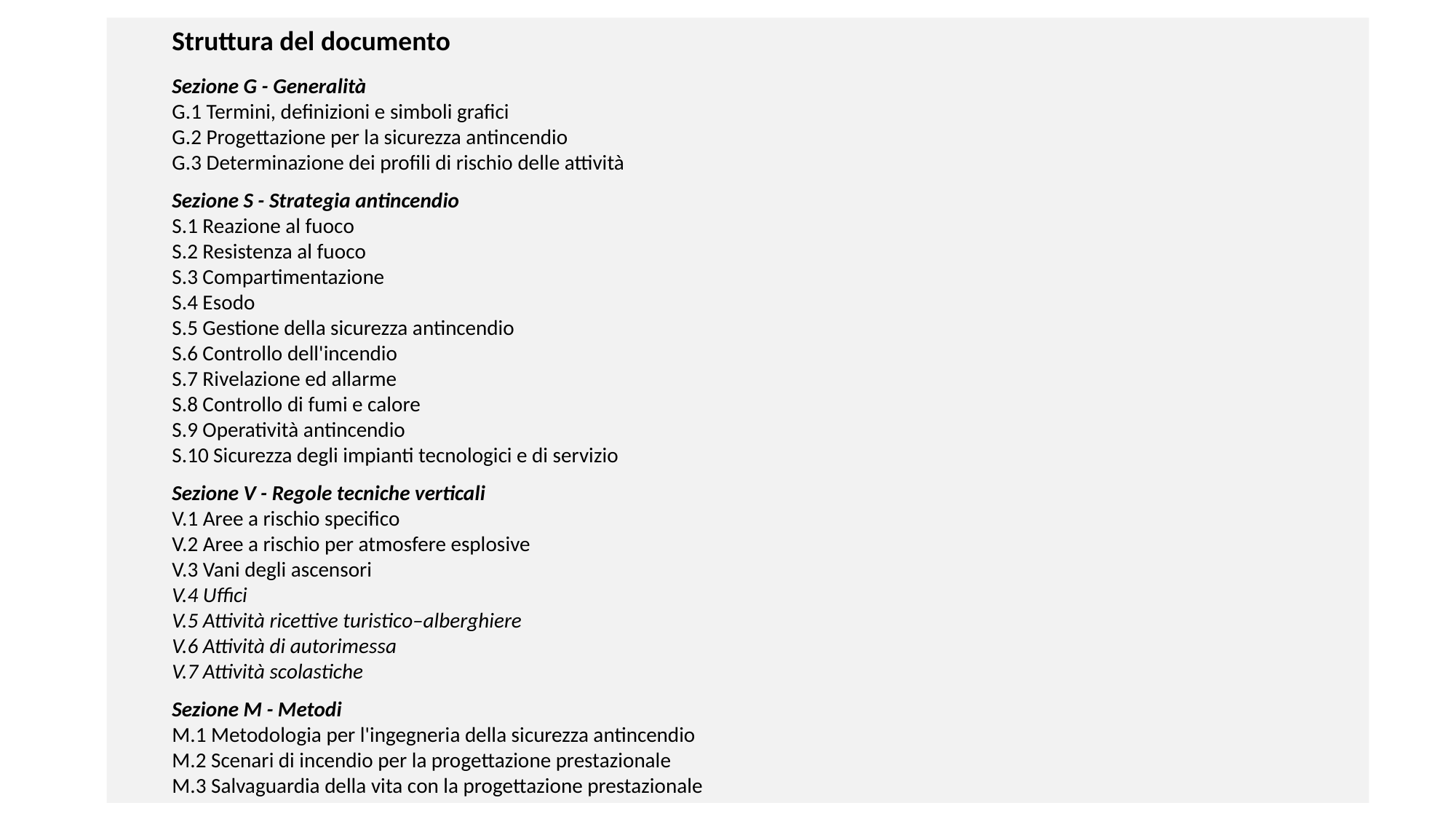

Struttura del documento

Sezione G - Generalità
G.1 Termini, definizioni e simboli grafici
G.2 Progettazione per la sicurezza antincendio
G.3 Determinazione dei profili di rischio delle attività

Sezione S - Strategia antincendio
S.1 Reazione al fuoco
S.2 Resistenza al fuoco
S.3 Compartimentazione
S.4 Esodo
S.5 Gestione della sicurezza antincendio
S.6 Controllo dell'incendio
S.7 Rivelazione ed allarme
S.8 Controllo di fumi e calore
S.9 Operatività antincendio
S.10 Sicurezza degli impianti tecnologici e di servizio

Sezione V - Regole tecniche verticali
V.1 Aree a rischio specifico
V.2 Aree a rischio per atmosfere esplosive
V.3 Vani degli ascensori
V.4 Uffici
V.5 Attività ricettive turistico–alberghiere
V.6 Attività di autorimessa
V.7 Attività scolastiche

Sezione M - Metodi
M.1 Metodologia per l'ingegneria della sicurezza antincendio
M.2 Scenari di incendio per la progettazione prestazionale
M.3 Salvaguardia della vita con la progettazione prestazionale